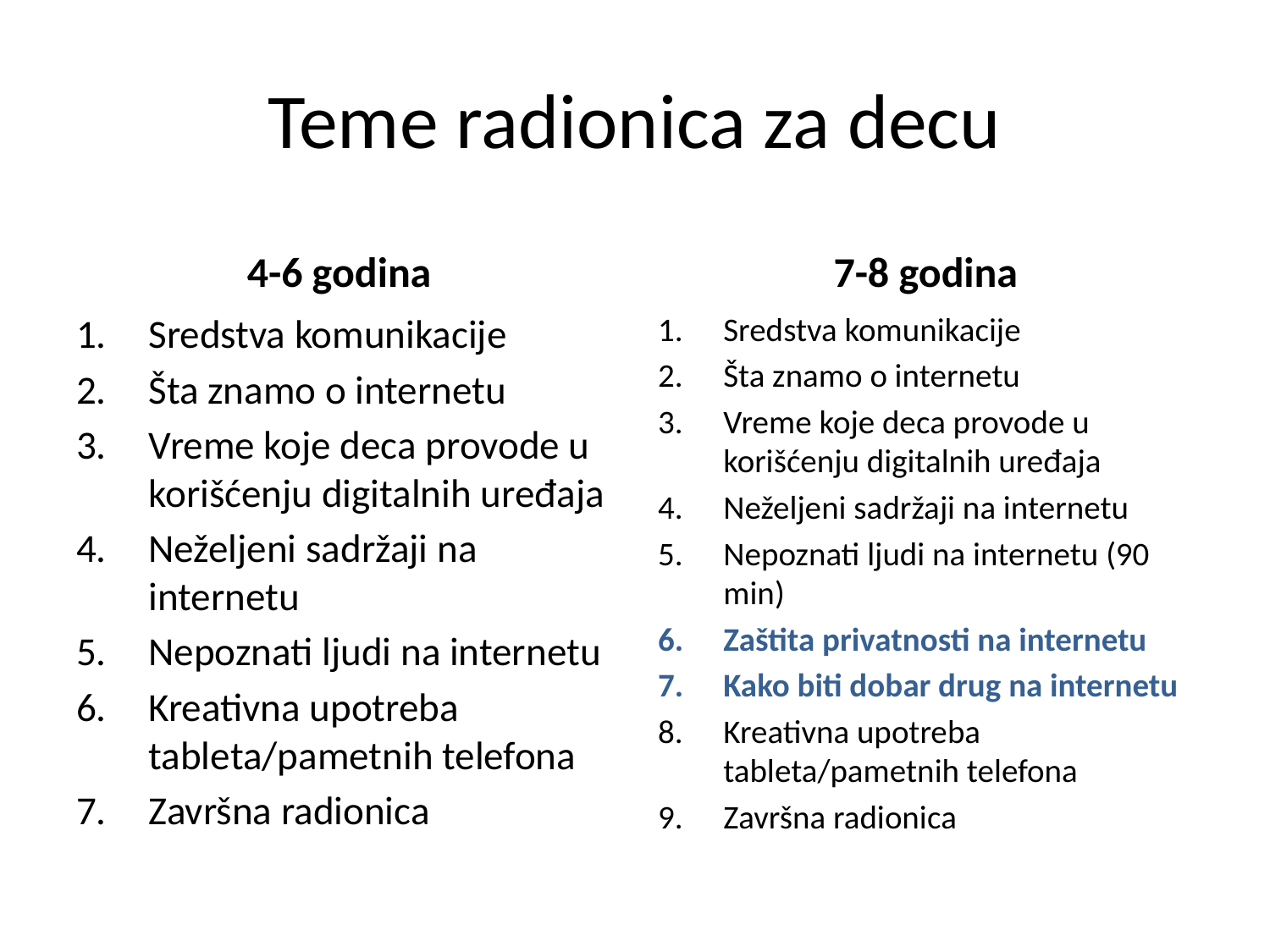

# Teme radionica za decu
4-6 godina
7-8 godina
Sredstva komunikacije
Šta znamo o internetu
Vreme koje deca provode u korišćenju digitalnih uređaja
Neželjeni sadržaji na internetu
Nepoznati ljudi na internetu
Kreativna upotreba tableta/pametnih telefona
Završna radionica
Sredstva komunikacije
Šta znamo o internetu
Vreme koje deca provode u korišćenju digitalnih uređaja
Neželjeni sadržaji na internetu
Nepoznati ljudi na internetu (90 min)
Zaštita privatnosti na internetu
Kako biti dobar drug na internetu
Kreativna upotreba tableta/pametnih telefona
Završna radionica